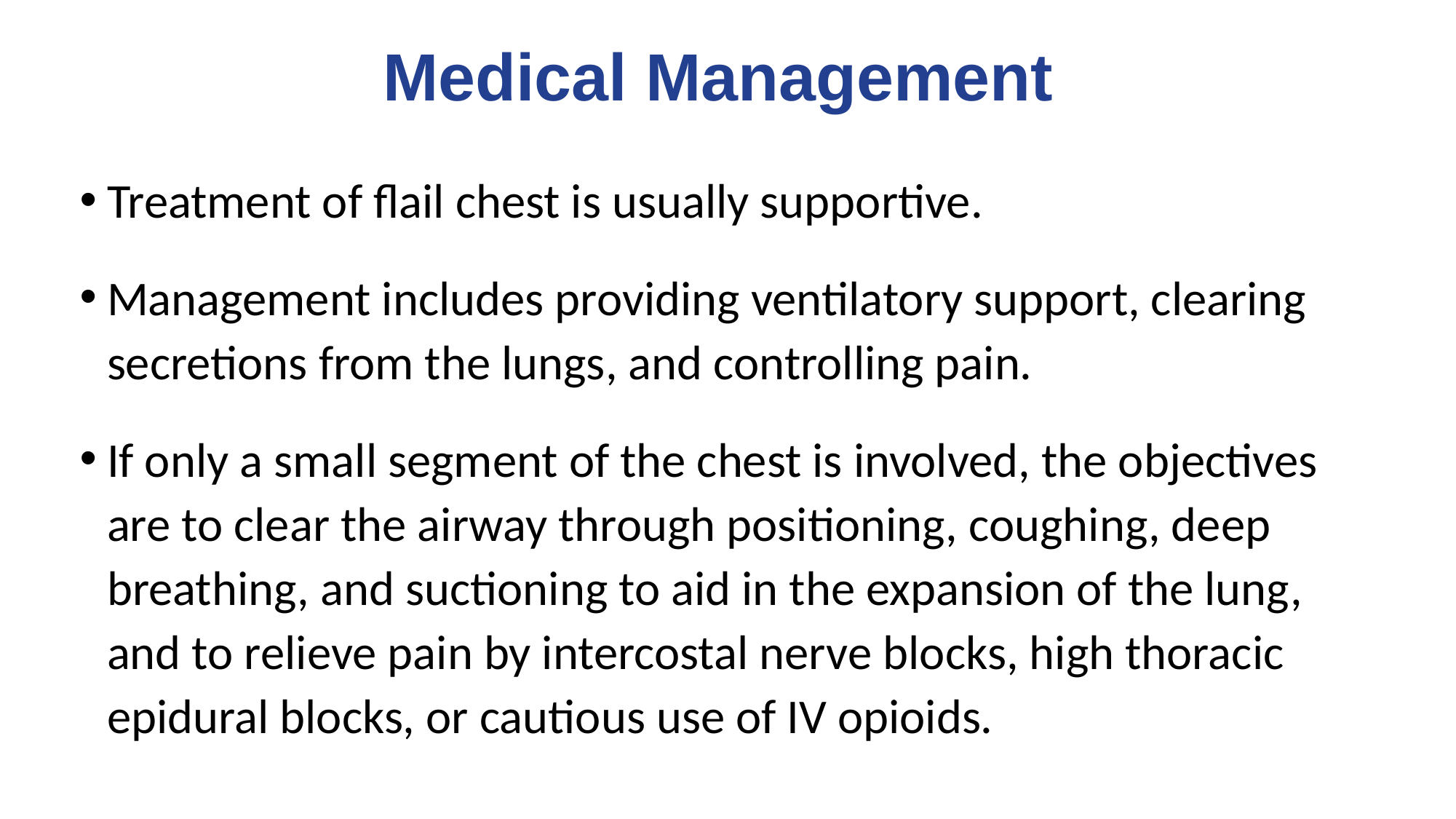

# Medical Management
Treatment of flail chest is usually supportive.
Management includes providing ventilatory support, clearing secretions from the lungs, and controlling pain.
If only a small segment of the chest is involved, the objectives are to clear the airway through positioning, coughing, deep breathing, and suctioning to aid in the expansion of the lung, and to relieve pain by intercostal nerve blocks, high thoracic epidural blocks, or cautious use of IV opioids.